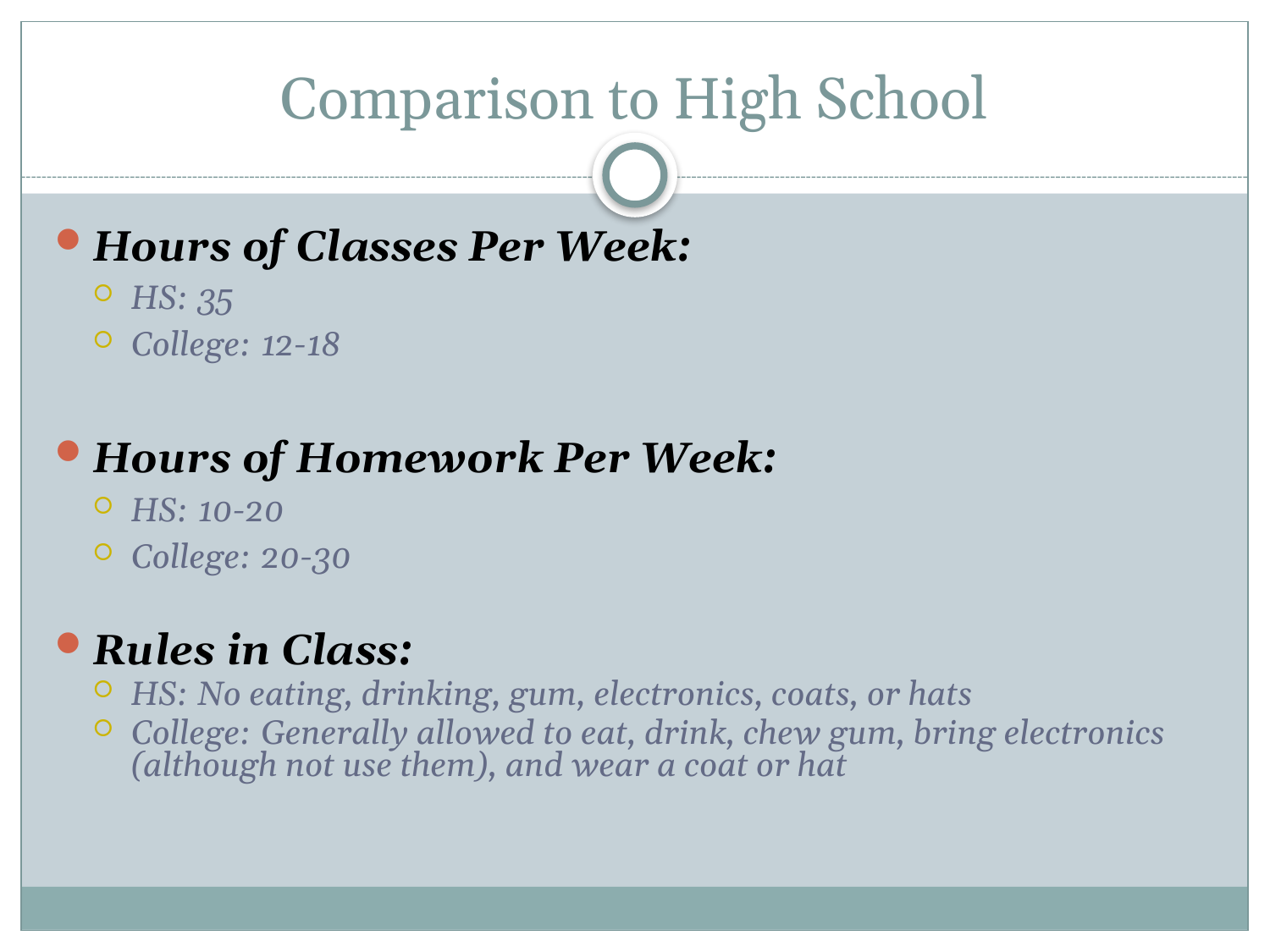

# Comparison to High School
Hours of Classes Per Week:
HS: 35
College: 12-18

Hours of Homework Per Week:
HS: 10-20
College: 20-30

Rules in Class:
HS: No eating, drinking, gum, electronics, coats, or hats
College: Generally allowed to eat, drink, chew gum, bring electronics (although not use them), and wear a coat or hat